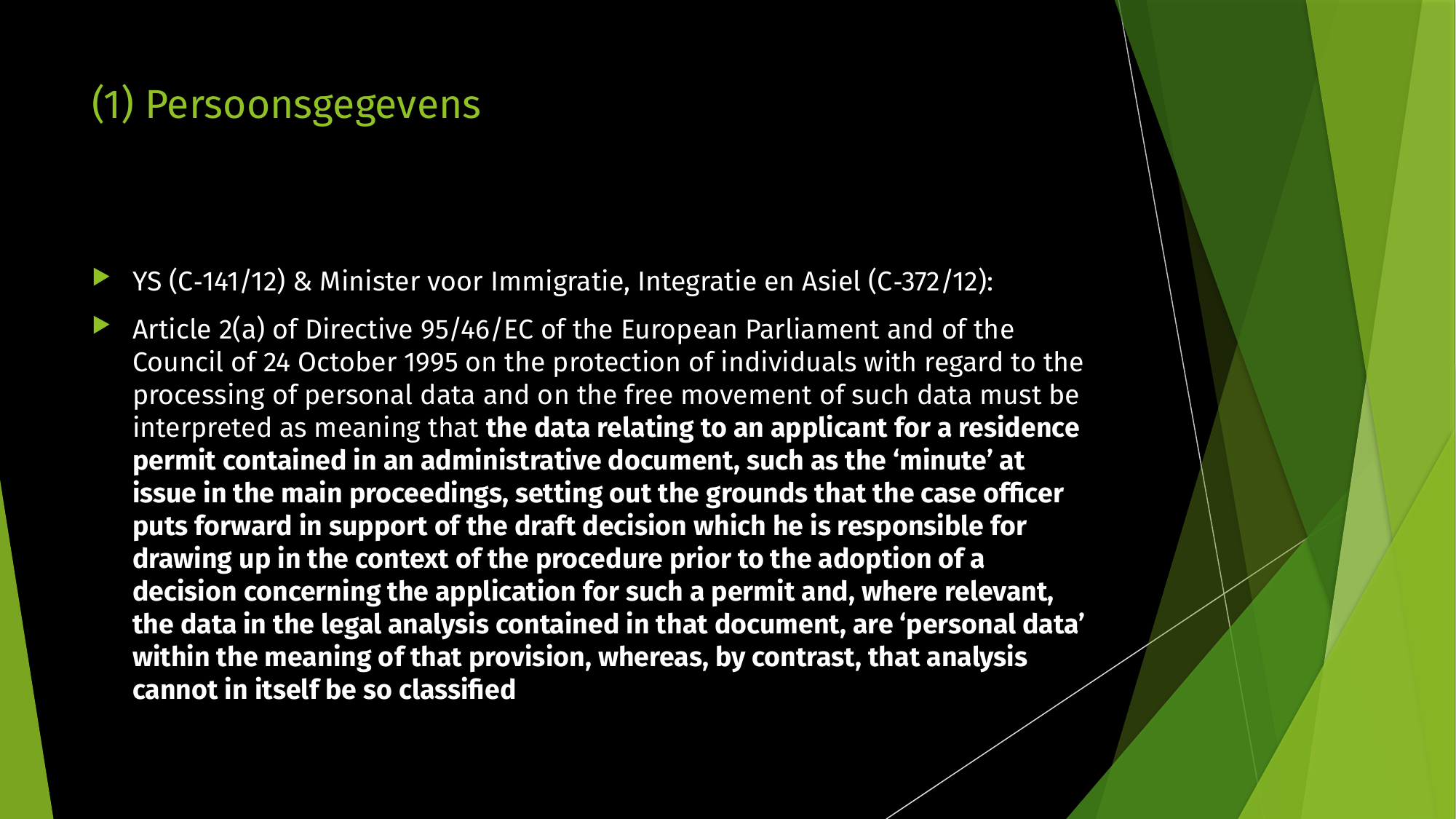

# (1) Persoonsgegevens
YS (C‑141/12) & Minister voor Immigratie, Integratie en Asiel (C‑372/12):
Article 2(a) of Directive 95/46/EC of the European Parliament and of the Council of 24 October 1995 on the protection of individuals with regard to the processing of personal data and on the free movement of such data must be interpreted as meaning that the data relating to an applicant for a residence permit contained in an administrative document, such as the ‘minute’ at issue in the main proceedings, setting out the grounds that the case officer puts forward in support of the draft decision which he is responsible for drawing up in the context of the procedure prior to the adoption of a decision concerning the application for such a permit and, where relevant, the data in the legal analysis contained in that document, are ‘personal data’ within the meaning of that provision, whereas, by contrast, that analysis cannot in itself be so classified